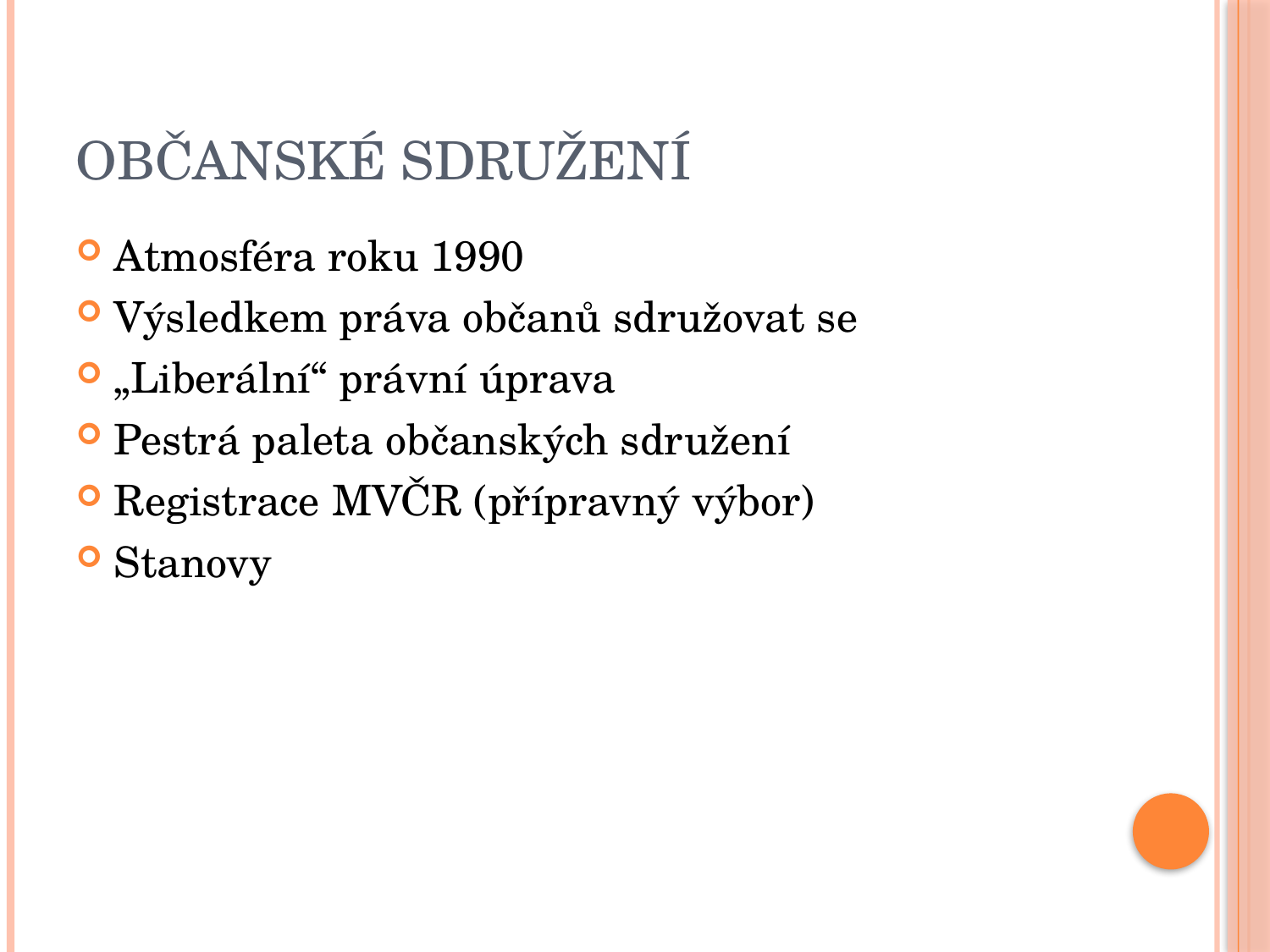

# Občanské sdružení
Atmosféra roku 1990
Výsledkem práva občanů sdružovat se
„Liberální“ právní úprava
Pestrá paleta občanských sdružení
Registrace MVČR (přípravný výbor)
Stanovy